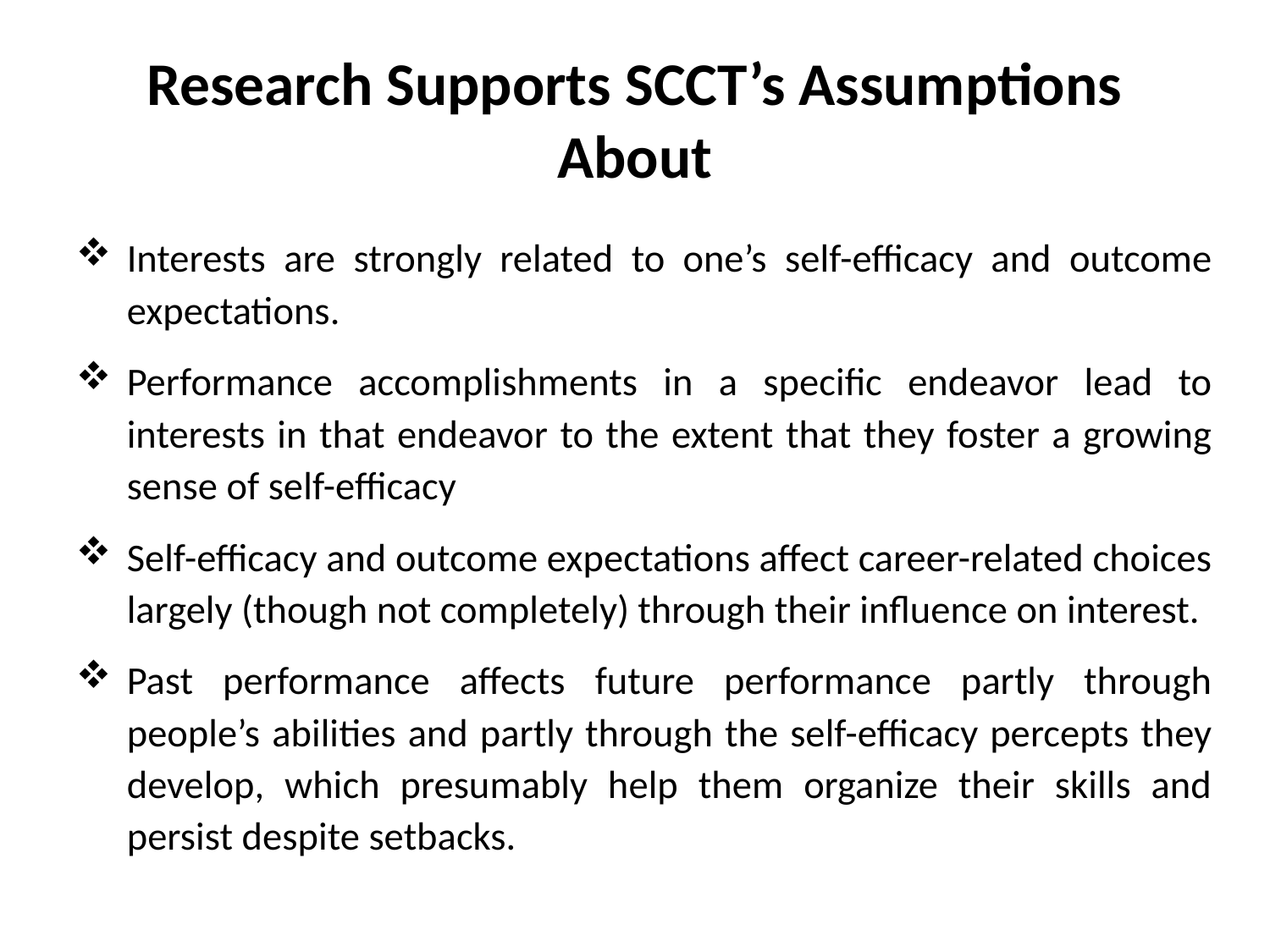

# Research Supports SCCT’s Assumptions About
Interests are strongly related to one’s self-efficacy and outcome expectations.
Performance accomplishments in a specific endeavor lead to interests in that endeavor to the extent that they foster a growing sense of self-efficacy
Self-efficacy and outcome expectations affect career-related choices largely (though not completely) through their influence on interest.
Past performance affects future performance partly through people’s abilities and partly through the self-efficacy percepts they develop, which presumably help them organize their skills and persist despite setbacks.